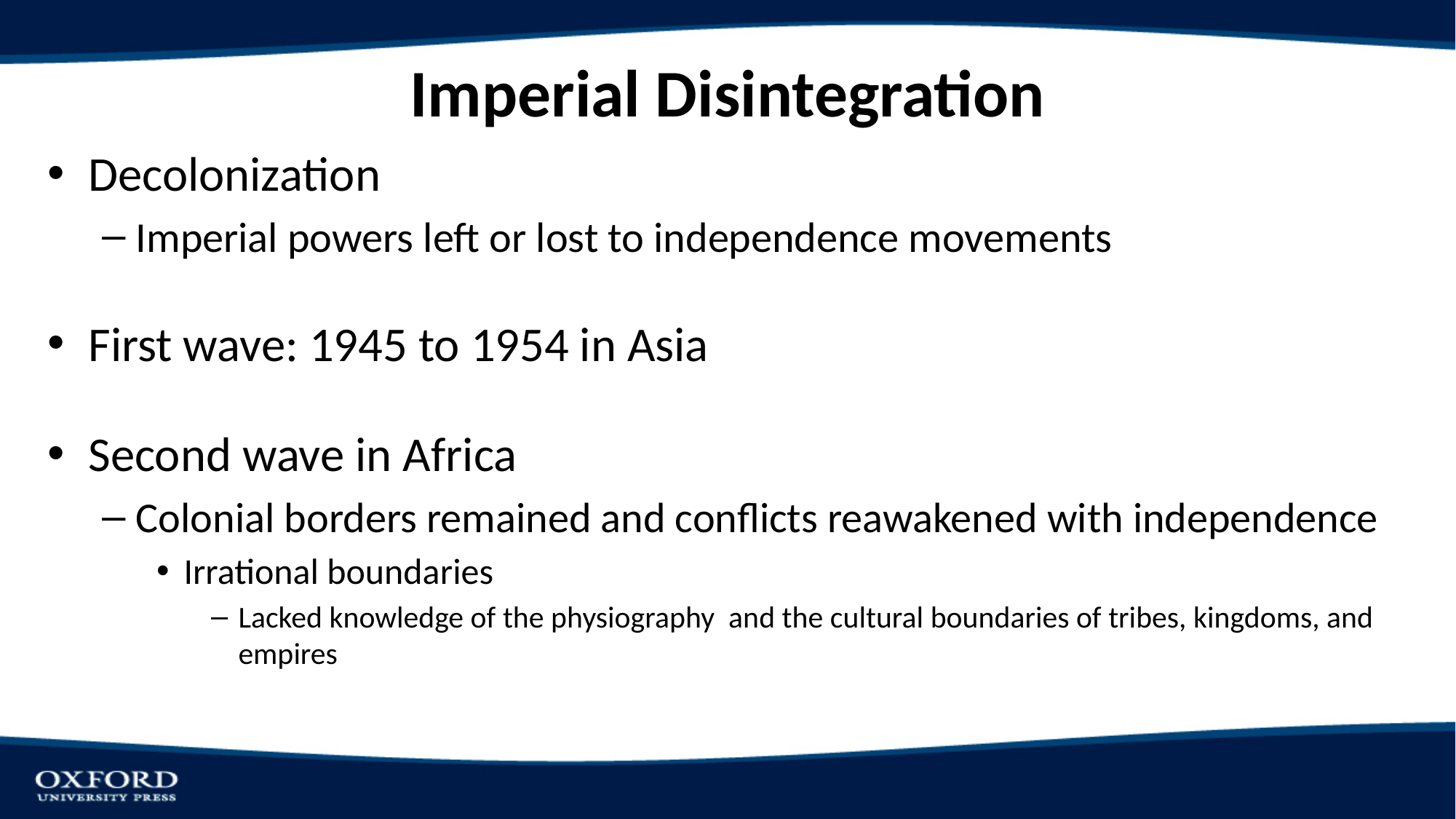

# Imperial Disintegration
Decolonization
Imperial powers left or lost to independence movements

First wave: 1945 to 1954 in Asia

Second wave in Africa
Colonial borders remained and conflicts reawakened with independence
Irrational boundaries
Lacked knowledge of the physiography  and the cultural boundaries of tribes, kingdoms, and empires